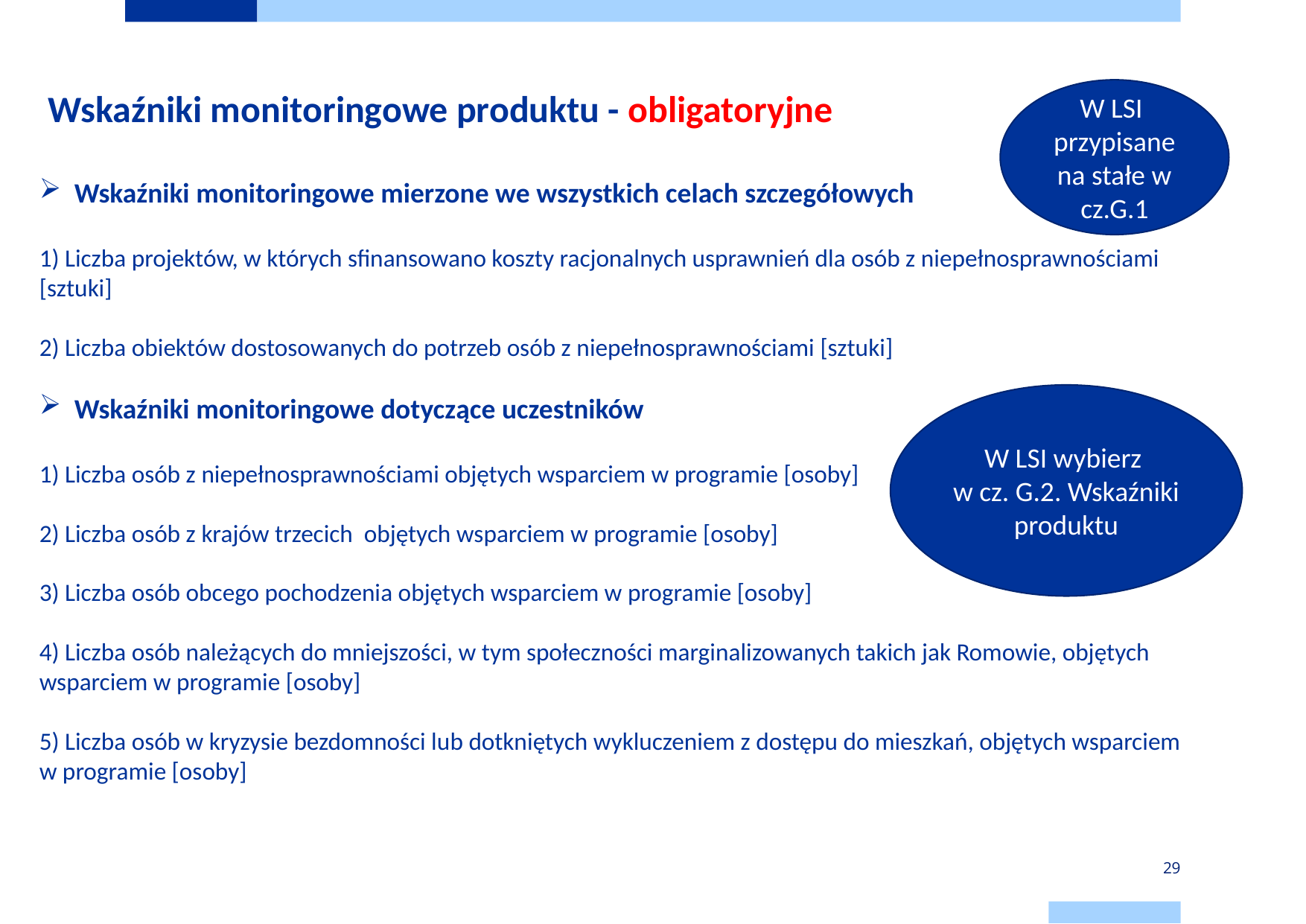

Wskaźniki monitoringowe produktu - obligatoryjne
W LSI  przypisane na stałe w cz.G.1

Wskaźniki monitoringowe mierzone we wszystkich celach szczegółowych

1) Liczba projektów, w których sfinansowano koszty racjonalnych usprawnień dla osób z niepełnosprawnościami [sztuki]

2) Liczba obiektów dostosowanych do potrzeb osób z niepełnosprawnościami [sztuki]

Wskaźniki monitoringowe dotyczące uczestników

1) Liczba osób z niepełnosprawnościami objętych wsparciem w programie [osoby]

2) Liczba osób z krajów trzecich  objętych wsparciem w programie [osoby]

3) Liczba osób obcego pochodzenia objętych wsparciem w programie [osoby]

4) Liczba osób należących do mniejszości, w tym społeczności marginalizowanych takich jak Romowie, objętych wsparciem w programie [osoby]

5) Liczba osób w kryzysie bezdomności lub dotkniętych wykluczeniem z dostępu do mieszkań, objętych wsparciem
w programie [osoby]

W LSI wybierz
w cz. G.2. Wskaźniki produktu
29